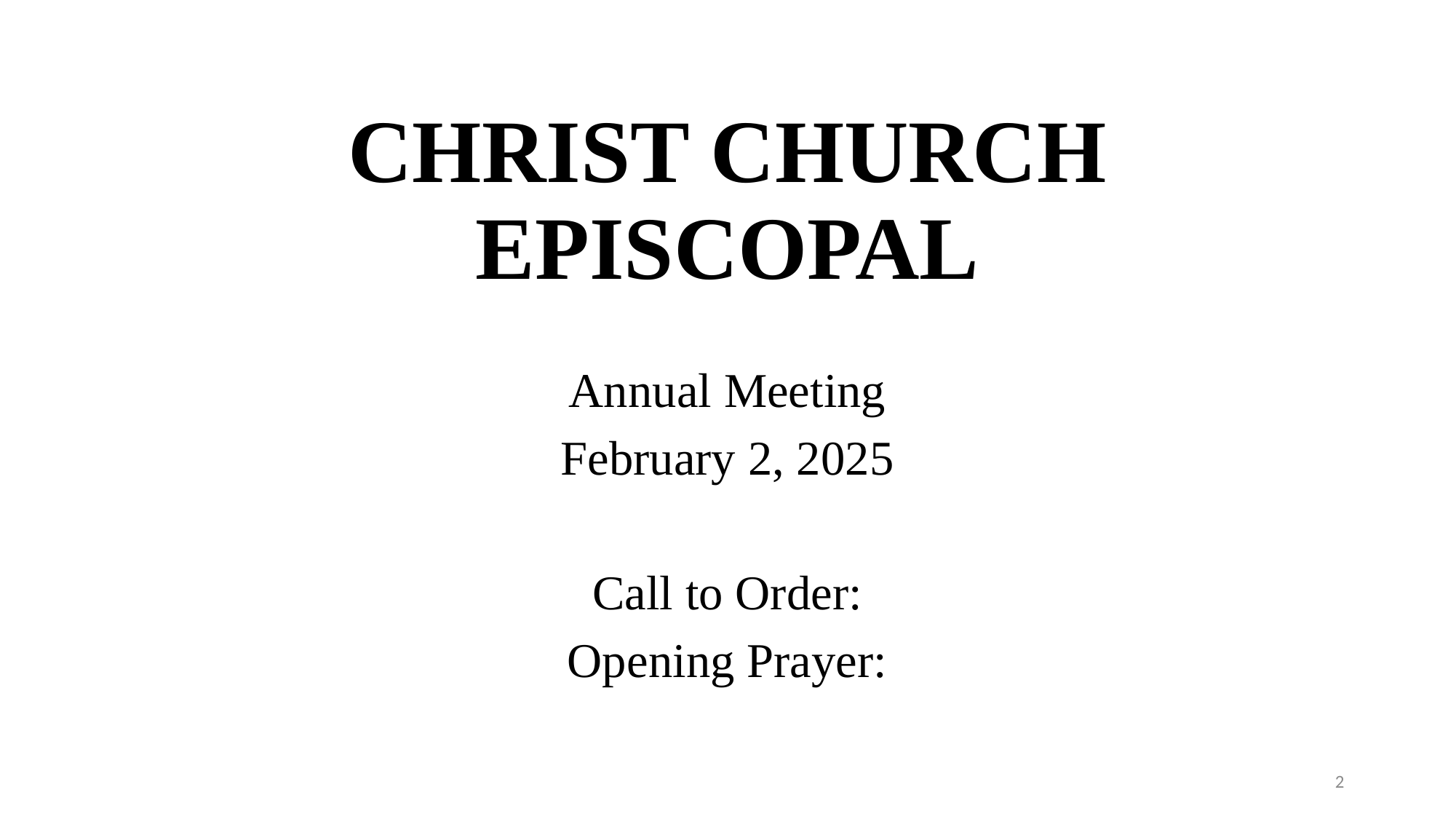

# CHRIST CHURCH EPISCOPAL
Annual Meeting
February 2, 2025

Call to Order:
Opening Prayer:
2